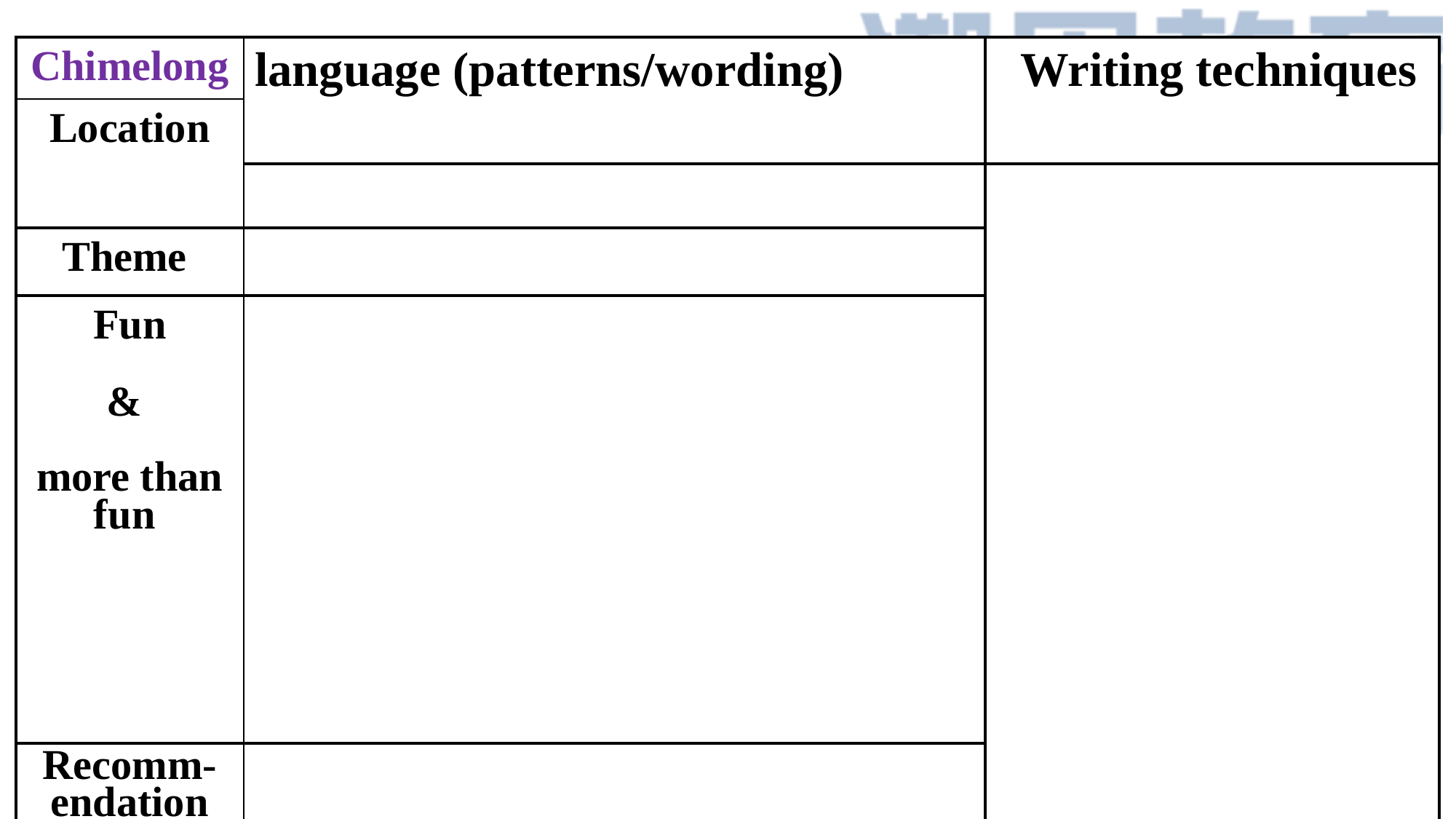

| Chimelong | language (patterns/wording) | Writing techniques |
| --- | --- | --- |
| Location |  |  |
|  |  |  |
| Theme |  |  |
| Fun & more than fun |  |  |
| Recomm-endation |  |  |